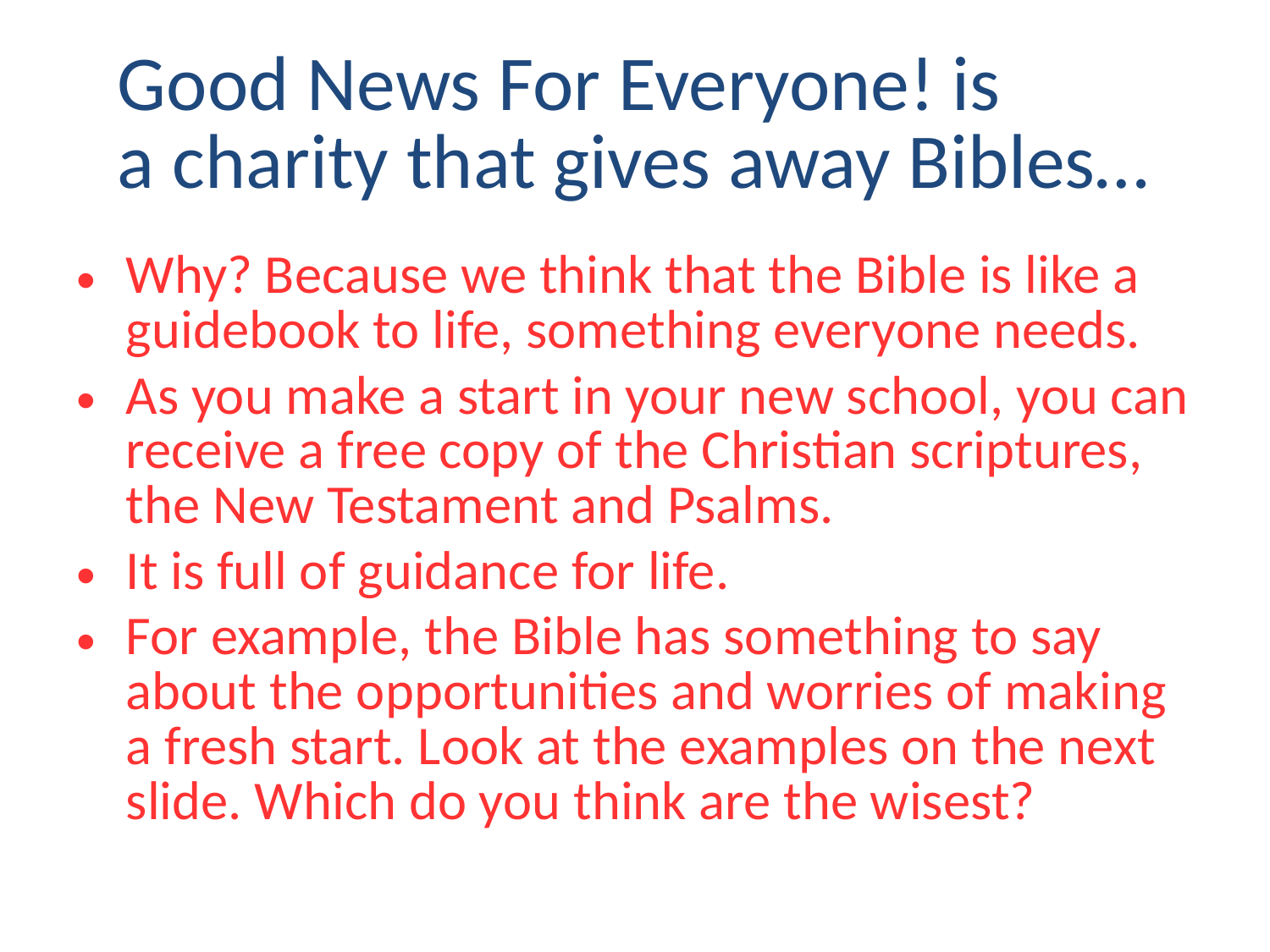

# Good News For Everyone! is a charity that gives away Bibles…
Why? Because we think that the Bible is like a guidebook to life, something everyone needs.
As you make a start in your new school, you can receive a free copy of the Christian scriptures, the New Testament and Psalms.
It is full of guidance for life.
For example, the Bible has something to say about the opportunities and worries of making a fresh start. Look at the examples on the next slide. Which do you think are the wisest?